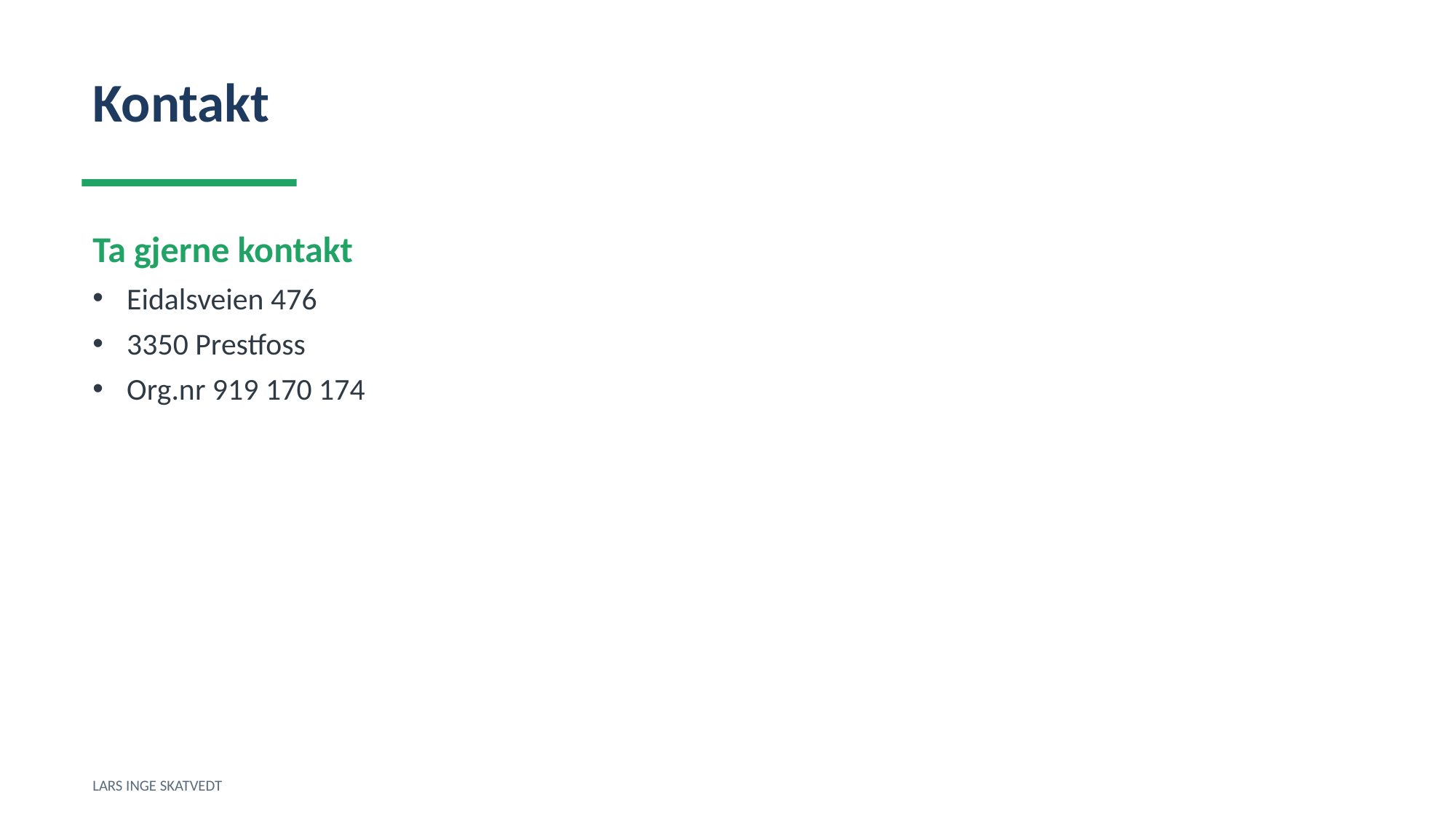

Kontakt

Ta gjerne kontakt
Eidalsveien 476
3350 Prestfoss
Org.nr 919 170 174
LARS INGE SKATVEDT